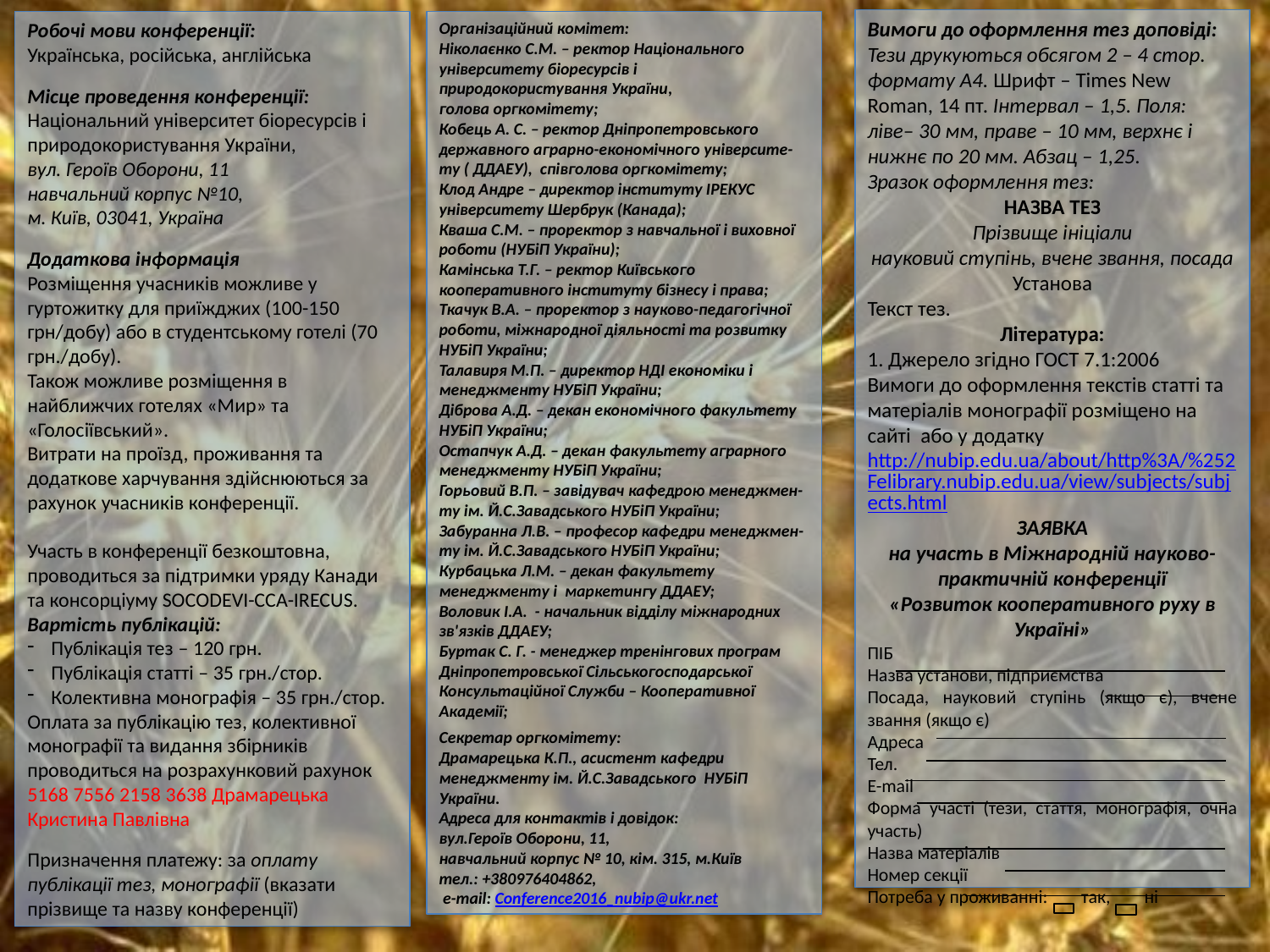

Вимоги до оформлення тез доповіді:
Тези друкуються обсягом 2 – 4 стор.
формату А4. Шрифт – Times New Roman, 14 пт. Інтервал – 1,5. Поля: ліве– 30 мм, праве – 10 мм, верхнє і нижнє по 20 мм. Абзац – 1,25.
Зразок оформлення тез:
НАЗВА ТЕЗ
Прізвище ініціали
науковий ступінь, вчене звання, посада
Установа
Текст тез.
Література:
1. Джерело згідно ГОСТ 7.1:2006
Вимоги до оформлення текстів статті та матеріалів монографії розміщено на сайті  або у додатку http://nubip.edu.ua/about/http%3A/%252Felibrary.nubip.edu.ua/view/subjects/subjects.html
ЗАЯВКА
на участь в Міжнародній науково-практичній конференції
«Розвиток кооперативного руху в Україні»
ПІБ
Назва установи, підприємства
Посада, науковий ступінь (якщо є), вчене звання (якщо є)
Адреса
Тел.
E-mail
Форма участі (тези, стаття, монографія, очна участь)
Назва матеріалів
Номер секції
Потреба у проживанні:        так,        ні

Робочі мови конференції:
Українська, російська, англійська

Місце проведення конференції:
Національний університет біоресурсів і природокористування України,
вул. Героїв Оборони, 11
навчальний корпус №10,
м. Київ, 03041, Україна

Додаткова інформація
Розміщення учасників можливе у гуртожитку для приїжджих (100-150 грн/добу) або в студентському готелі (70 грн./добу).
Також можливе розміщення в найближчих готелях «Мир» та «Голосіївський».
Витрати на проїзд, проживання та додаткове харчування здійснюються за рахунок учасників конференції.

Участь в конференції безкоштовна, проводиться за підтримки уряду Канади та консорціуму SOCODEVI-CCA-IRECUS.
Вартість публікацій:
Публікація тез – 120 грн.
Публікація статті – 35 грн./стор.
Колективна монографія – 35 грн./стор.
Оплата за публікацію тез, колективної монографії та видання збірників проводиться на розрахунковий рахунок 5168 7556 2158 3638 Драмарецька Кристина Павлівна

Призначення платежу: за оплату публікації тез, монографії (вказати прізвище та назву конференції)
Організаційний комітет:
Ніколаєнко С.М. – ректор Національного університету біоресурсів і природокористування України,
голова оргкомітету;
Кобець А. С. – ректор Дніпропетровського  державного аграрно-економічного університе-ту ( ДДАЕУ),  співголова оргкомітету;
Клод Андре – директор інституту ІРЕКУС
університету Шербрук (Канада);
Кваша С.М. – проректор з навчальної і виховної роботи (НУБіП України);
Камінська Т.Г. – ректор Київського кооперативного інституту бізнесу і права;
Ткачук В.А. – проректор з науково-педагогічної роботи, міжнародної діяльності та розвитку НУБіП України;
Талавиря М.П. – директор НДІ економіки і менеджменту НУБіП України;
Діброва А.Д. – декан економічного факультету НУБіП України;
Остапчук А.Д. – декан факультету аграрного менеджменту НУБіП України;
Горьовий В.П. – завідувач кафедрою менеджмен-ту ім. Й.С.Завадського НУБіП України;
Забуранна Л.В. – професор кафедри менеджмен-ту ім. Й.С.Завадського НУБіП України;
Курбацька Л.М. – декан факультету менеджменту і  маркетингу ДДАЕУ;
Воловик І.А.  - начальник відділу міжнародних зв'язків ДДАЕУ;
Буртак С. Г. - менеджер тренінгових програм Дніпропетровської Сільськогосподарської Консультаційної Служби – Кооперативної Академії;

Секретар оргкомітету:
Драмарецька К.П., асистент кафедри менеджменту ім. Й.С.Завадського  НУБіП України.
Адреса для контактів і довідок:
вул.Героїв Оборони, 11,
навчальний корпус № 10, кім. 315, м.Київ
тел.: +380976404862,
 e-mail: Conference2016_nubip@ukr.net